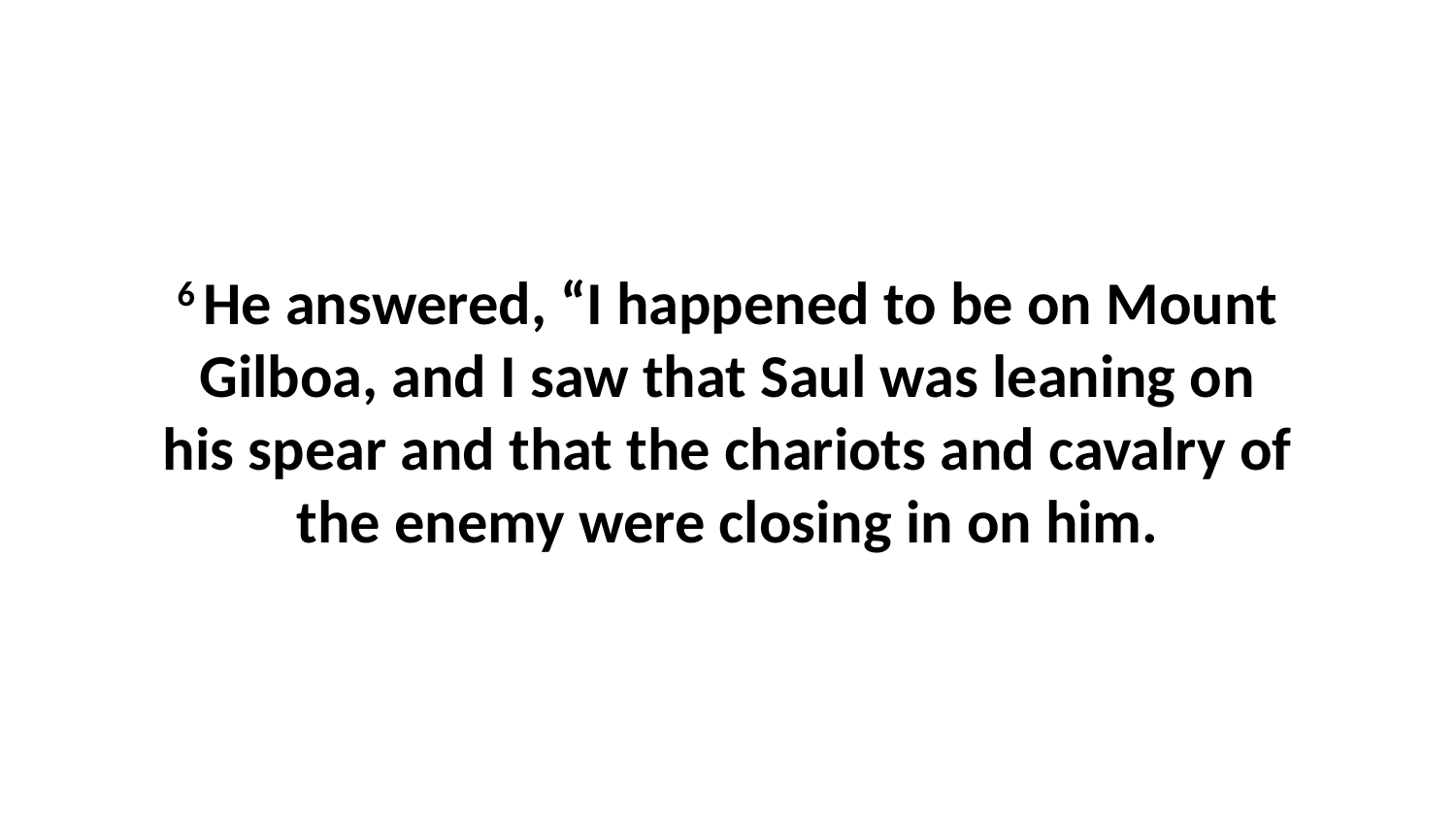

6 He answered, “I happened to be on Mount Gilboa, and I saw that Saul was leaning on his spear and that the chariots and cavalry of the enemy were closing in on him.